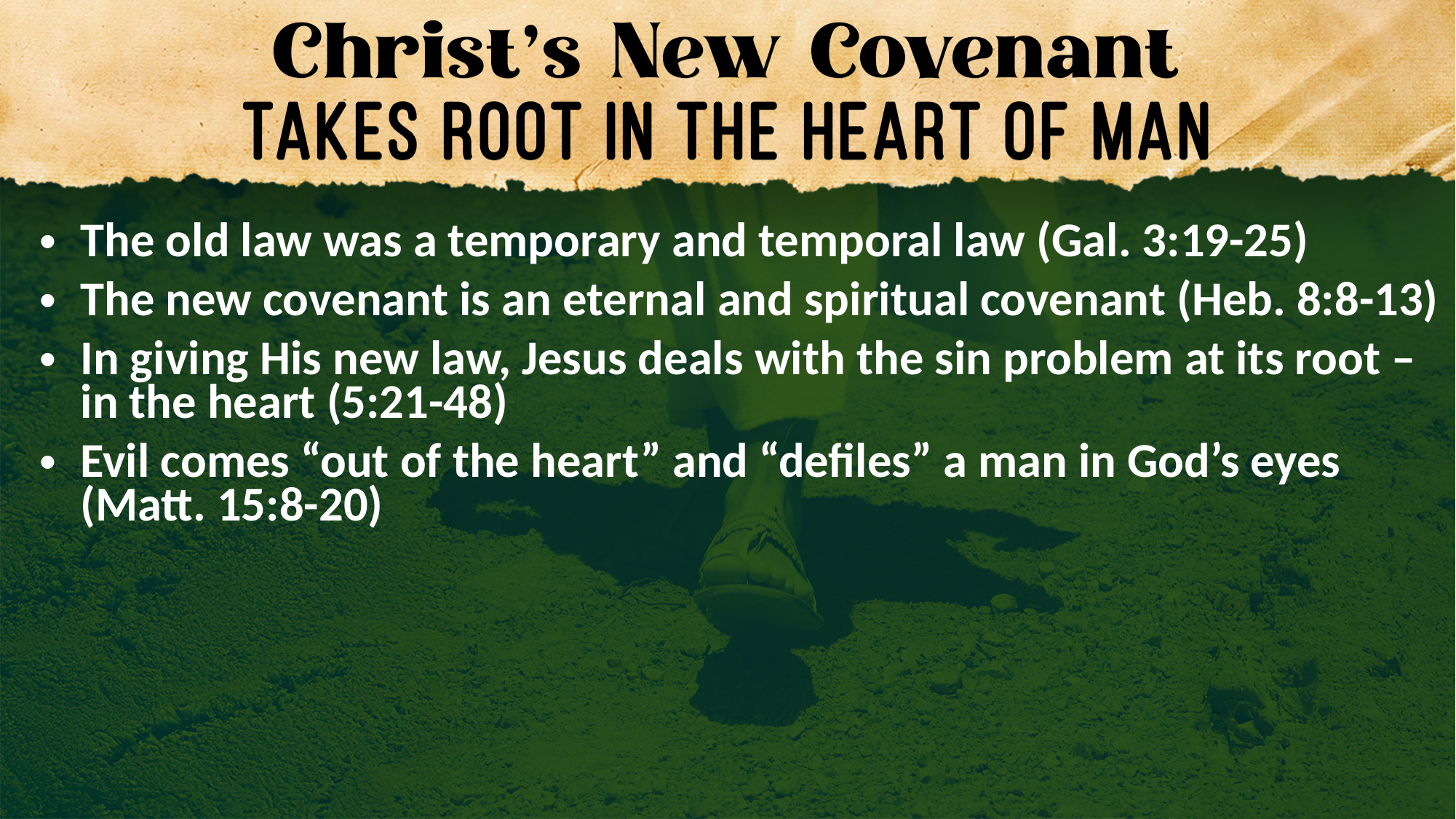

The old law was a temporary and temporal law (Gal. 3:19-25)
The new covenant is an eternal and spiritual covenant (Heb. 8:8-13)
In giving His new law, Jesus deals with the sin problem at its root –in the heart (5:21-48)
Evil comes “out of the heart” and “defiles” a man in God’s eyes (Matt. 15:8-20)